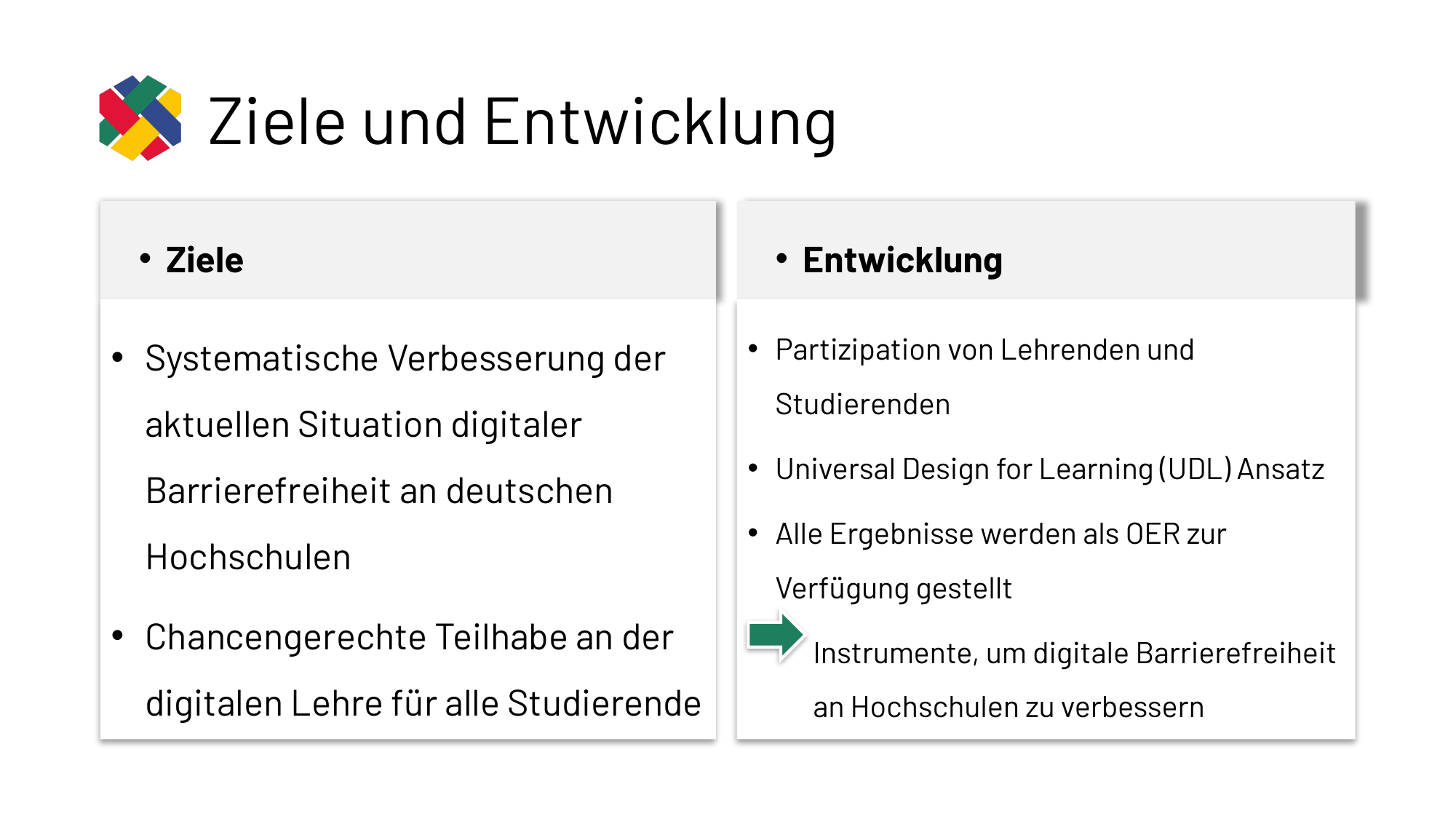

# Ziele und Entwicklung
Ziele
Entwicklung
Systematische Verbesserung der aktuellen Situation digitaler Barrierefreiheit an deutschen Hochschulen
Chancengerechte Teilhabe an der digitalen Lehre für alle Studierende
Partizipation von Lehrenden und Studierenden
Universal Design for Learning (UDL) Ansatz
Alle Ergebnisse werden als OER zur Verfügung gestellt
Instrumente, um digitale Barrierefreiheit an Hochschulen zu verbessern